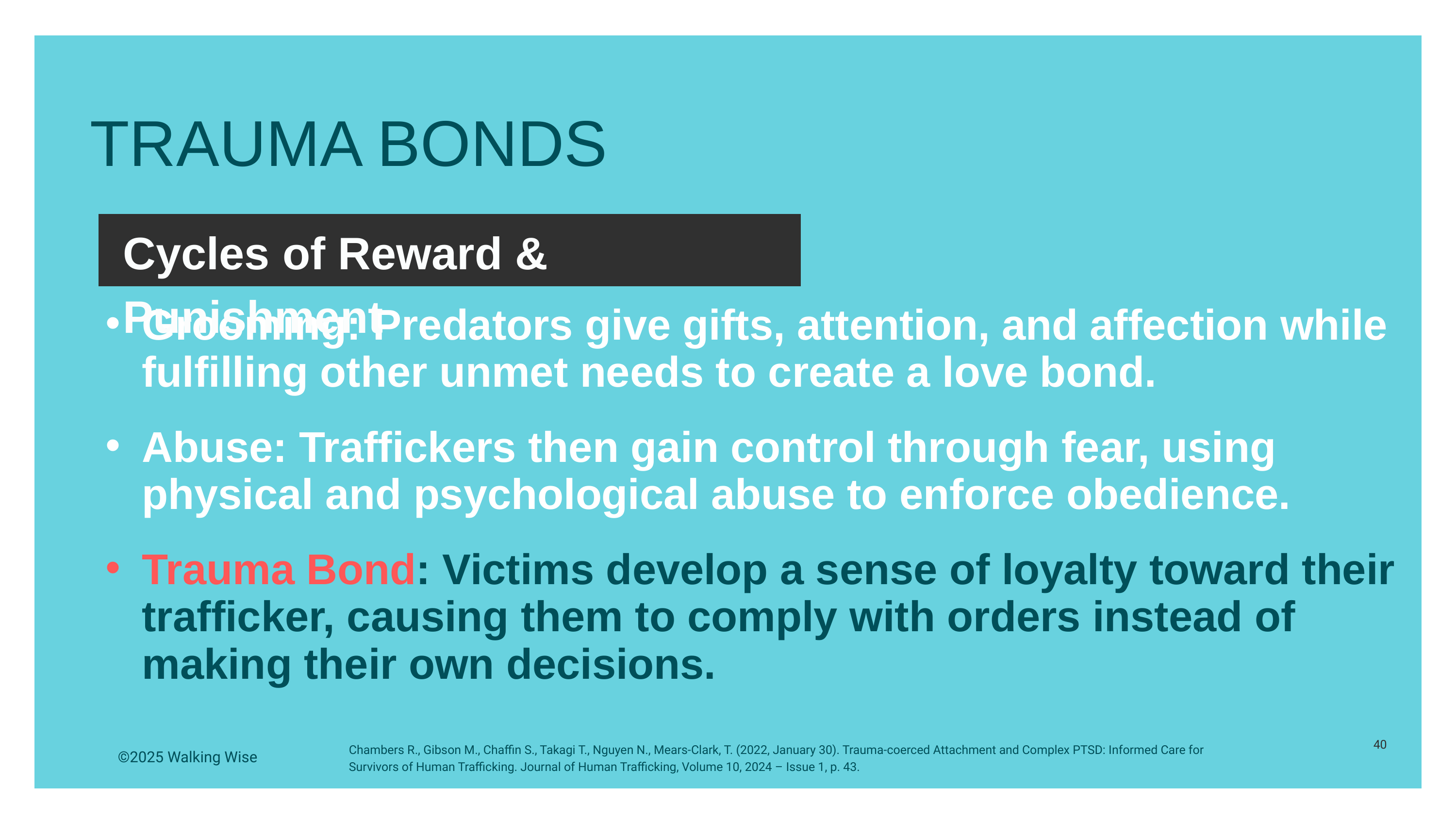

TRAUMA BONDS

Cycles of Reward & Punishment
Grooming: Predators give gifts, attention, and affection while fulfilling other unmet needs to create a love bond.

Abuse: Traffickers then gain control through fear, using physical and psychological abuse to enforce obedience.

Trauma Bond: Victims develop a sense of loyalty toward their trafficker, causing them to comply with orders instead of making their own decisions.
40
Chambers R., Gibson M., Chaffin S., Takagi T., Nguyen N., Mears-Clark, T. (2022, January 30). Trauma-coerced Attachment and Complex PTSD: Informed Care for Survivors of Human Trafficking. Journal of Human Trafficking, Volume 10, 2024 – Issue 1, p. 43.
©2025 Walking Wise